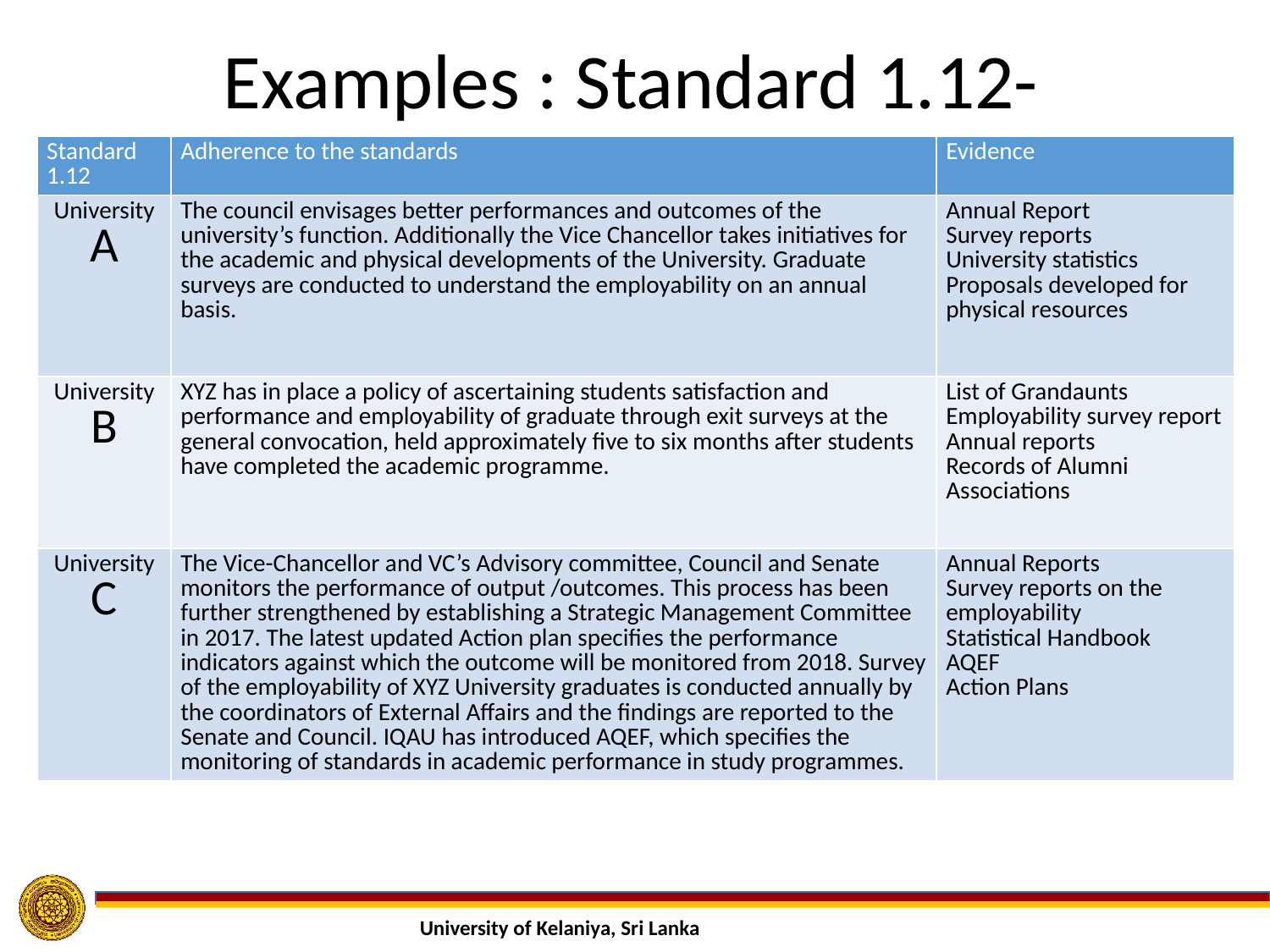

# Examples : Standard 1.12-
| Standard 1.12 | Adherence to the standards | Evidence |
| --- | --- | --- |
| University A | The council envisages better performances and outcomes of the university’s function. Additionally the Vice Chancellor takes initiatives for the academic and physical developments of the University. Graduate surveys are conducted to understand the employability on an annual basis. | Annual Report Survey reports University statistics Proposals developed for physical resources |
| University B | XYZ has in place a policy of ascertaining students satisfaction and performance and employability of graduate through exit surveys at the general convocation, held approximately five to six months after students have completed the academic programme. | List of Grandaunts Employability survey report Annual reports Records of Alumni Associations |
| University C | The Vice-Chancellor and VC’s Advisory committee, Council and Senate monitors the performance of output /outcomes. This process has been further strengthened by establishing a Strategic Management Committee in 2017. The latest updated Action plan specifies the performance indicators against which the outcome will be monitored from 2018. Survey of the employability of XYZ University graduates is conducted annually by the coordinators of External Affairs and the findings are reported to the Senate and Council. IQAU has introduced AQEF, which specifies the monitoring of standards in academic performance in study programmes. | Annual Reports Survey reports on the employability Statistical Handbook AQEF Action Plans |